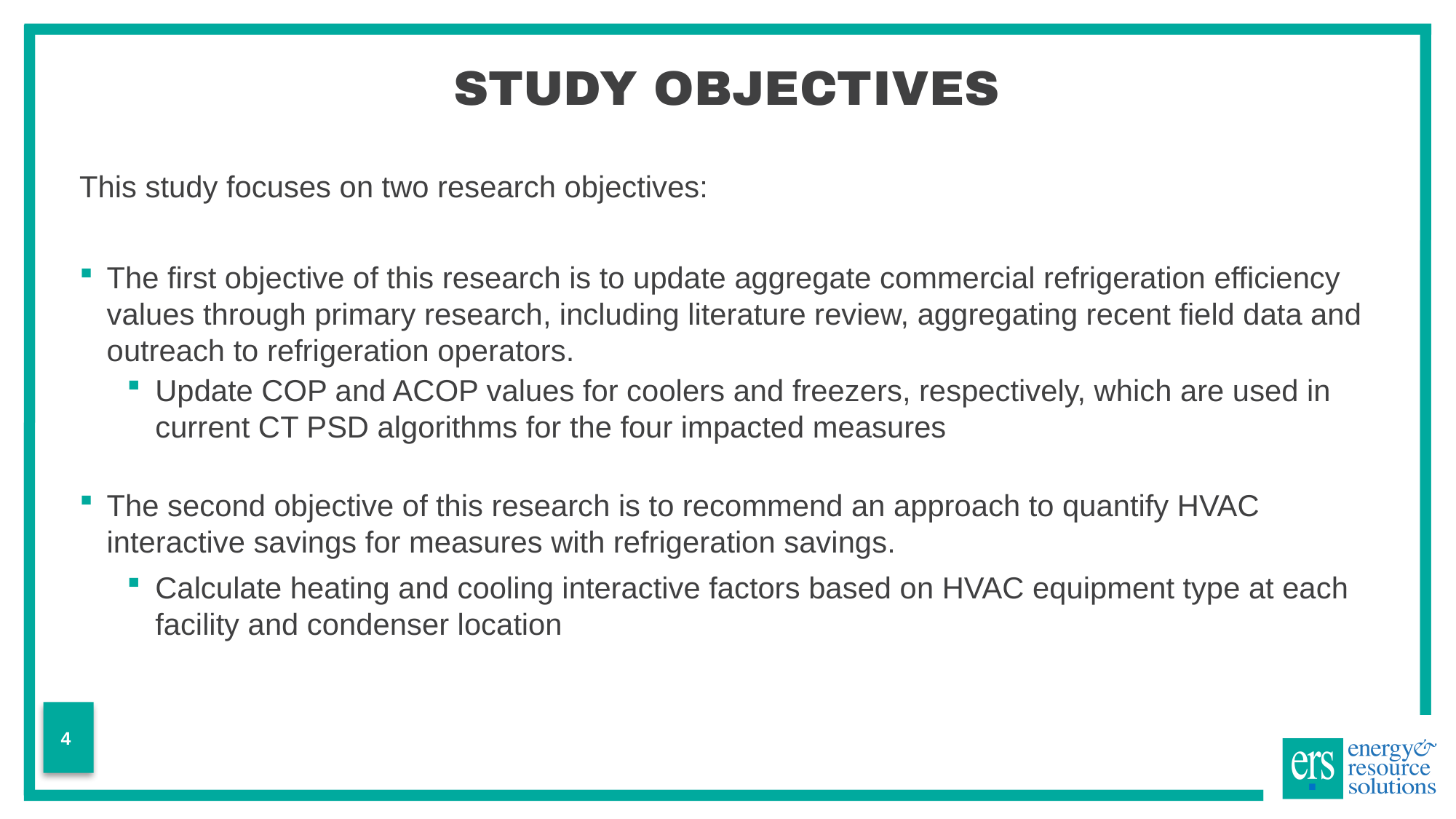

# Study Objectives
This study focuses on two research objectives:

The first objective of this research is to update aggregate commercial refrigeration efficiency values through primary research, including literature review, aggregating recent field data and outreach to refrigeration operators.
Update COP and ACOP values for coolers and freezers, respectively, which are used in current CT PSD algorithms for the four impacted measures

The second objective of this research is to recommend an approach to quantify HVAC interactive savings for measures with refrigeration savings.
Calculate heating and cooling interactive factors based on HVAC equipment type at each facility and condenser location
4